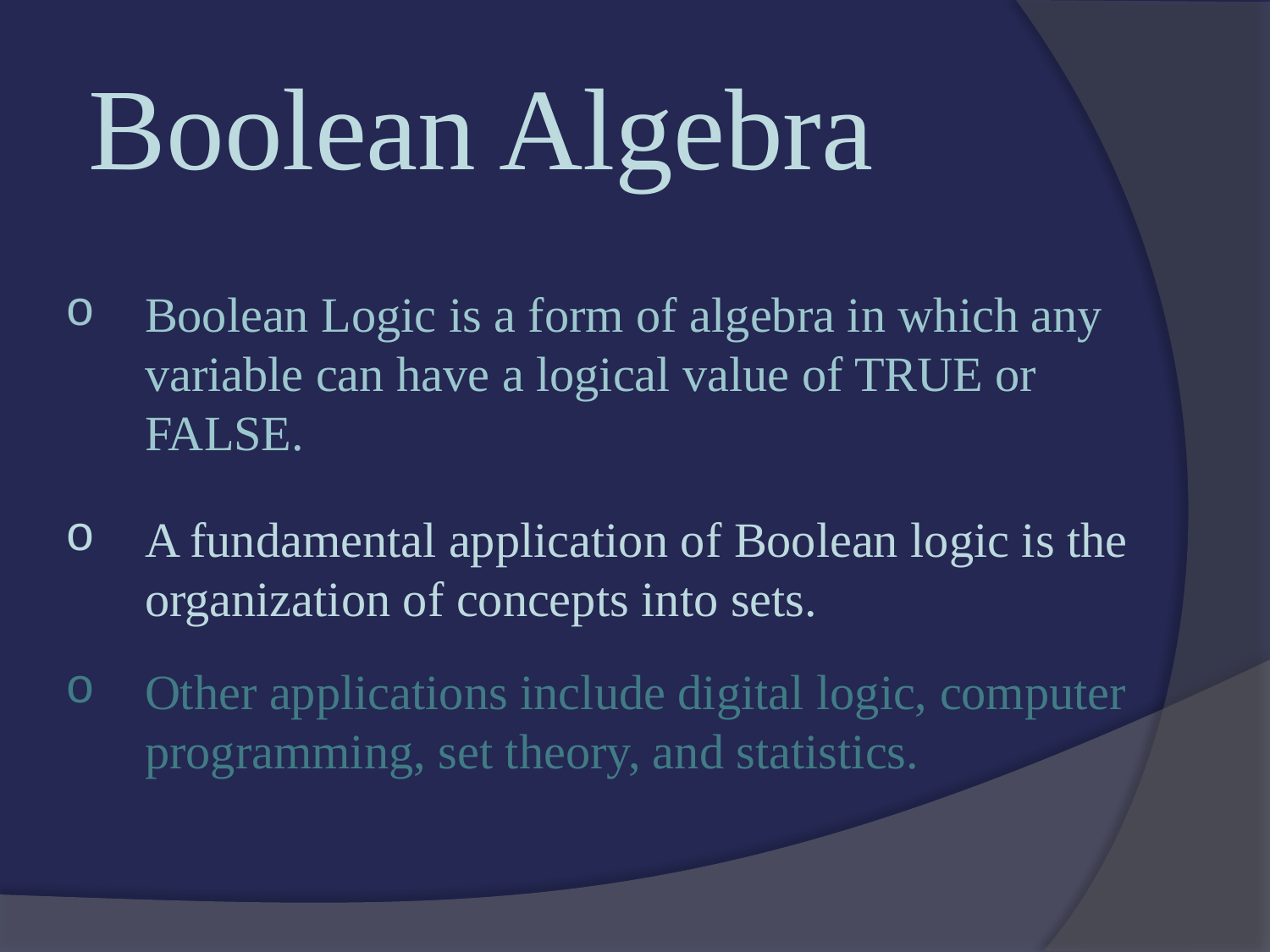

Boolean Algebra
Boolean Logic is a form of algebra in which any variable can have a logical value of TRUE or FALSE.

A fundamental application of Boolean logic is the organization of concepts into sets.

Other applications include digital logic, computer programming, set theory, and statistics.